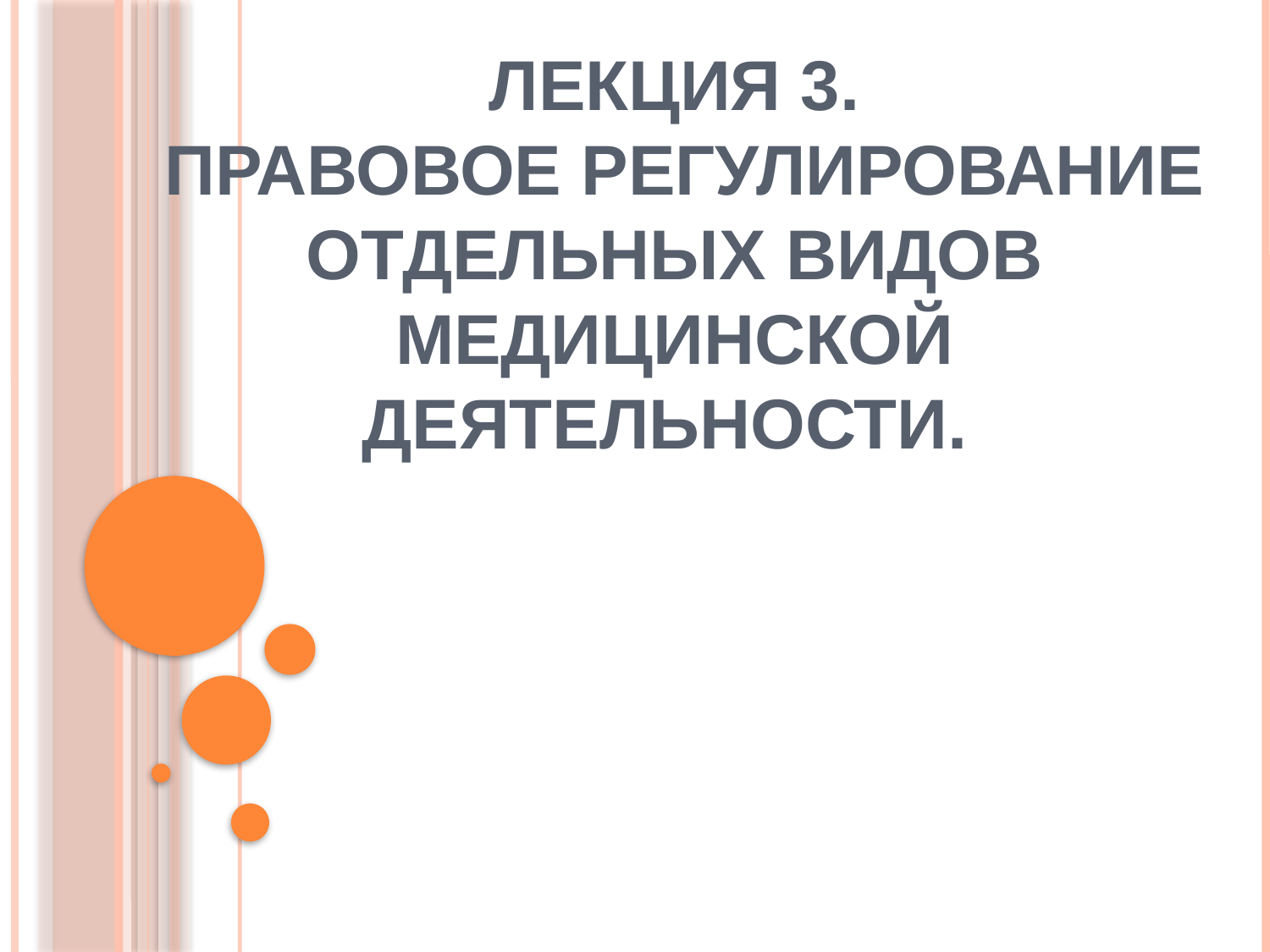

# Лекция 3. Правовое регулирование отдельных видов медицинской деятельности.